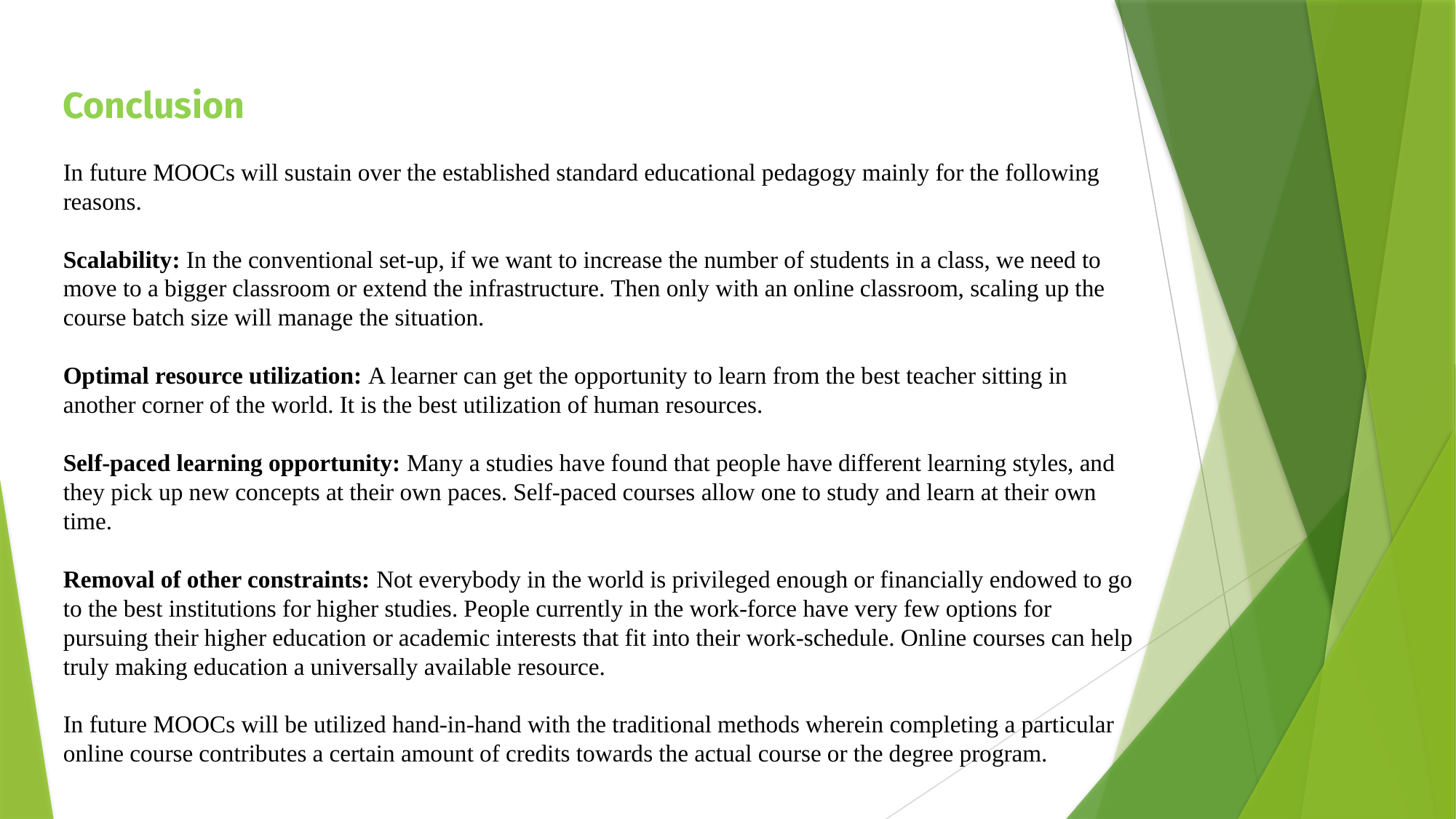

Conclusion
In future MOOCs will sustain over the established standard educational pedagogy mainly for the following reasons.
Scalability: In the conventional set-up, if we want to increase the number of students in a class, we need to move to a bigger classroom or extend the infrastructure. Then only with an online classroom, scaling up the course batch size will manage the situation.
Optimal resource utilization: A learner can get the opportunity to learn from the best teacher sitting in another corner of the world. It is the best utilization of human resources.
Self-paced learning opportunity: Many a studies have found that people have different learning styles, and they pick up new concepts at their own paces. Self-paced courses allow one to study and learn at their own time.
Removal of other constraints: Not everybody in the world is privileged enough or financially endowed to go to the best institutions for higher studies. People currently in the work-force have very few options for pursuing their higher education or academic interests that fit into their work-schedule. Online courses can help truly making education a universally available resource.

In future MOOCs will be utilized hand-in-hand with the traditional methods wherein completing a particular online course contributes a certain amount of credits towards the actual course or the degree program.